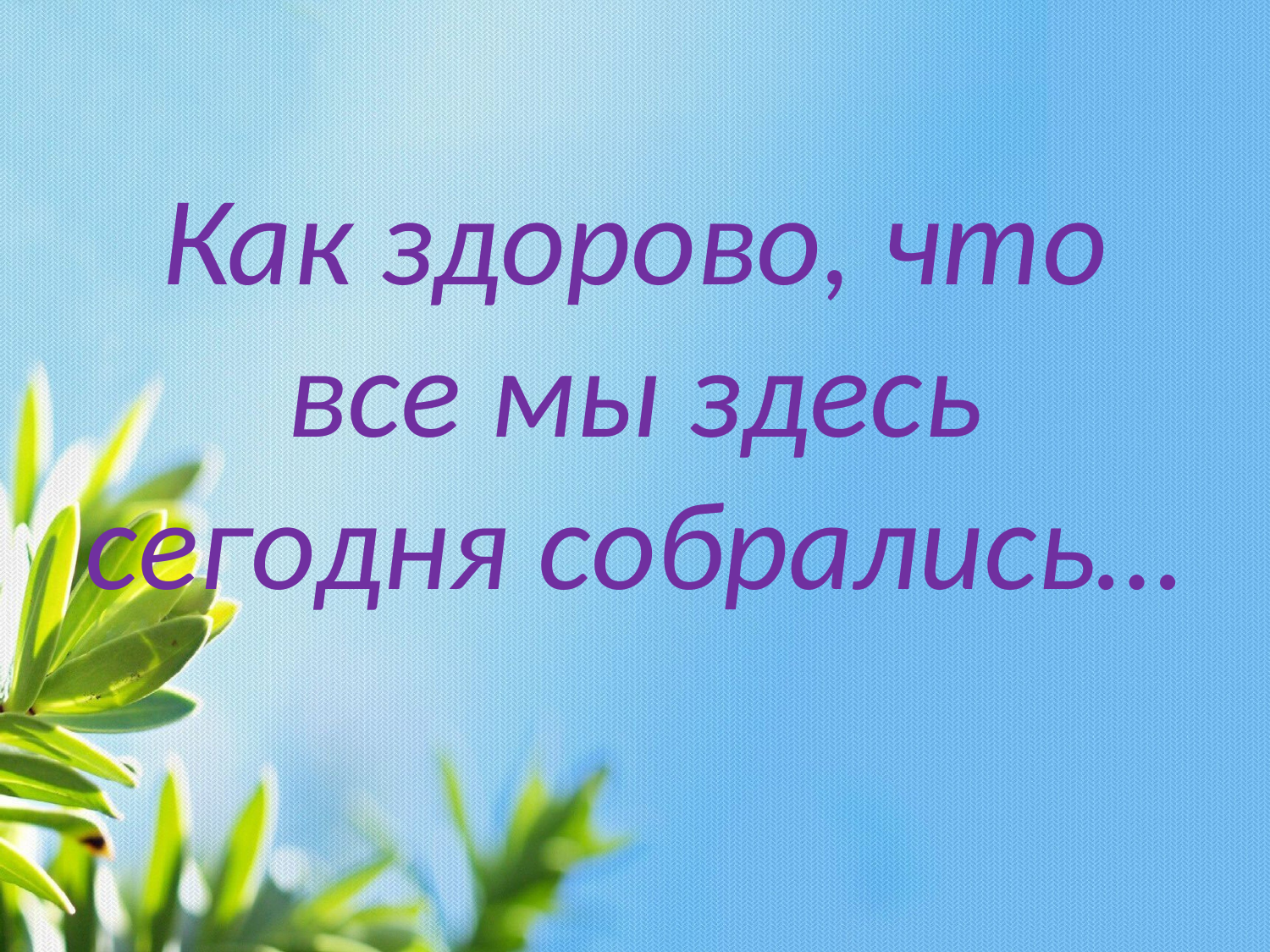

# Как здорово, что все мы здесь сегодня собрались…